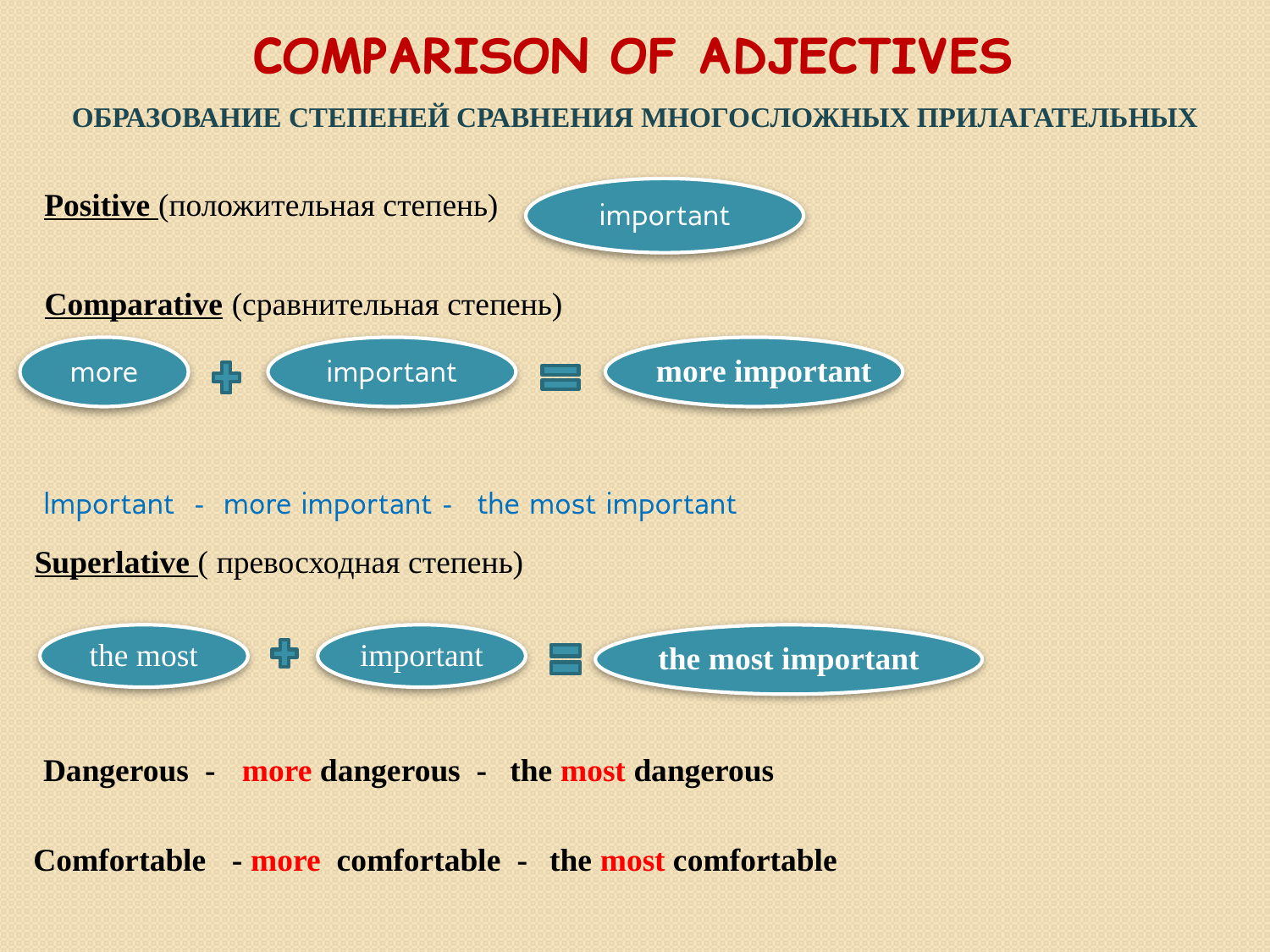

# comparison of adjectives
Образование степеней сравнения многосложных прилагательных
Positive (положительная степень)

important
Comparative (сравнительная степень)

more

important

more important

Important  -
more important -
the most important
Superlative ( превосходная степень)

the most

important

the most important
Dangerous  -
more dangerous  -
the most dangerous
Comfortable
- more  comfortable  -
the most comfortable